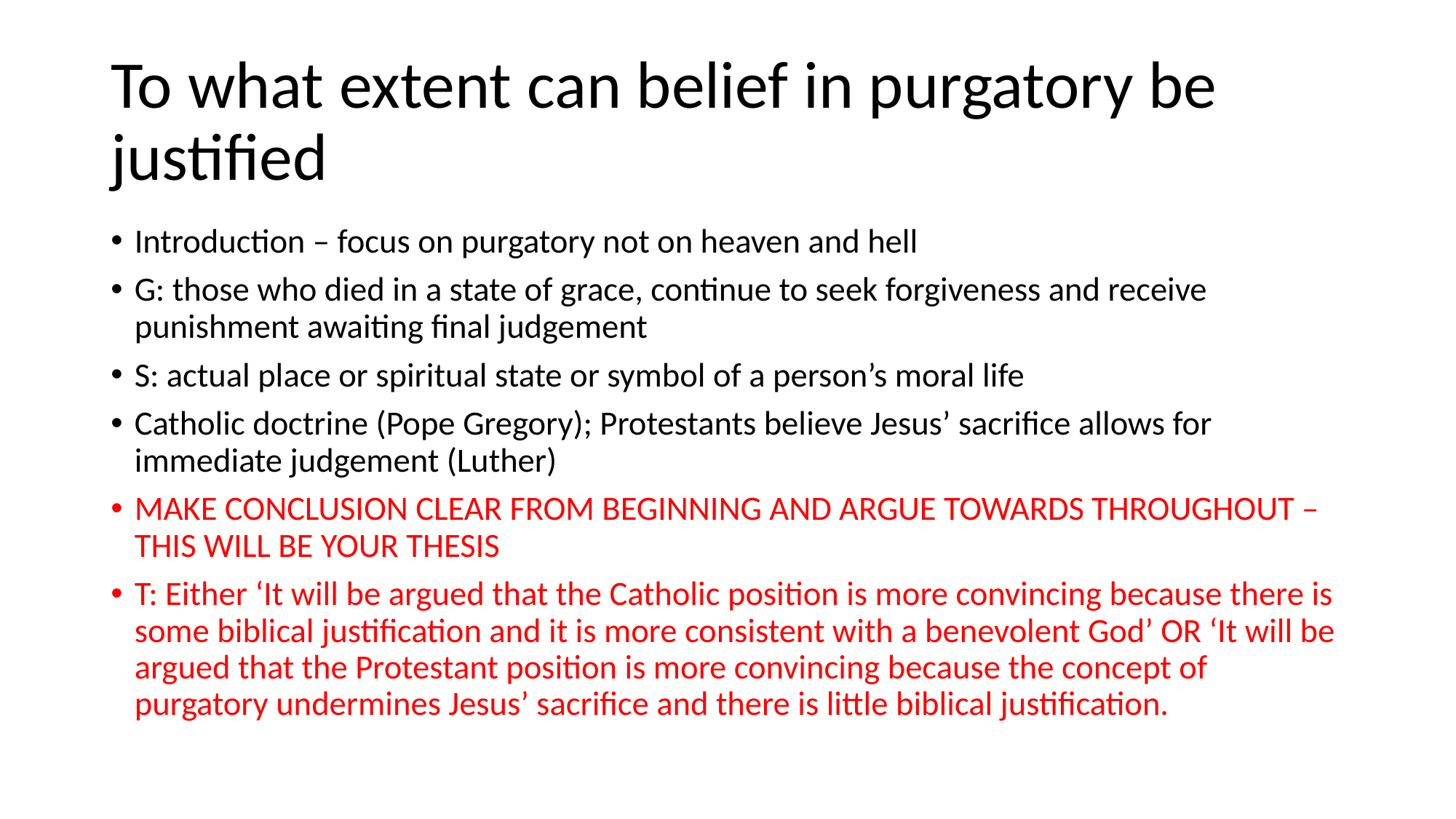

# To what extent can belief in purgatory be justified
Introduction – focus on purgatory not on heaven and hell
G: those who died in a state of grace, continue to seek forgiveness and receive punishment awaiting final judgement
S: actual place or spiritual state or symbol of a person’s moral life
Catholic doctrine (Pope Gregory); Protestants believe Jesus’ sacrifice allows for immediate judgement (Luther)
MAKE CONCLUSION CLEAR FROM BEGINNING AND ARGUE TOWARDS THROUGHOUT – THIS WILL BE YOUR THESIS
T: Either ‘It will be argued that the Catholic position is more convincing because there is some biblical justification and it is more consistent with a benevolent God’ OR ‘It will be argued that the Protestant position is more convincing because the concept of purgatory undermines Jesus’ sacrifice and there is little biblical justification.